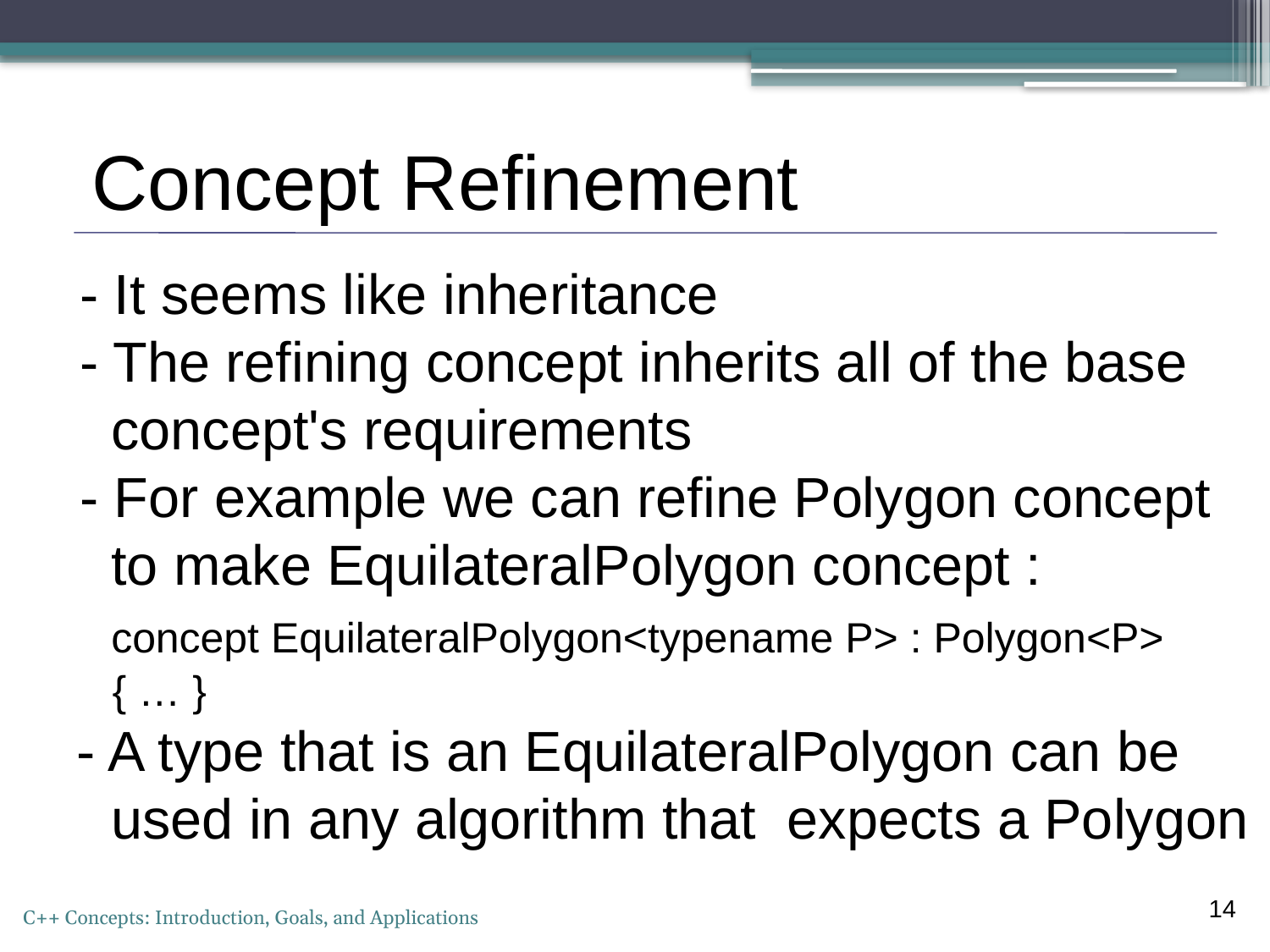

- It seems like inheritance
       - The refining concept inherits all of the base
         concept's requirements
       - For example we can refine Polygon concept
         to make EquilateralPolygon concept :
         concept EquilateralPolygon<typename P> : Polygon<P>
            { … }
         - A type that is an EquilateralPolygon can be
         used in any algorithm that  expects a Polygon

Concept Refinement

14
C++ Concepts: Introduction, Goals, and Applications